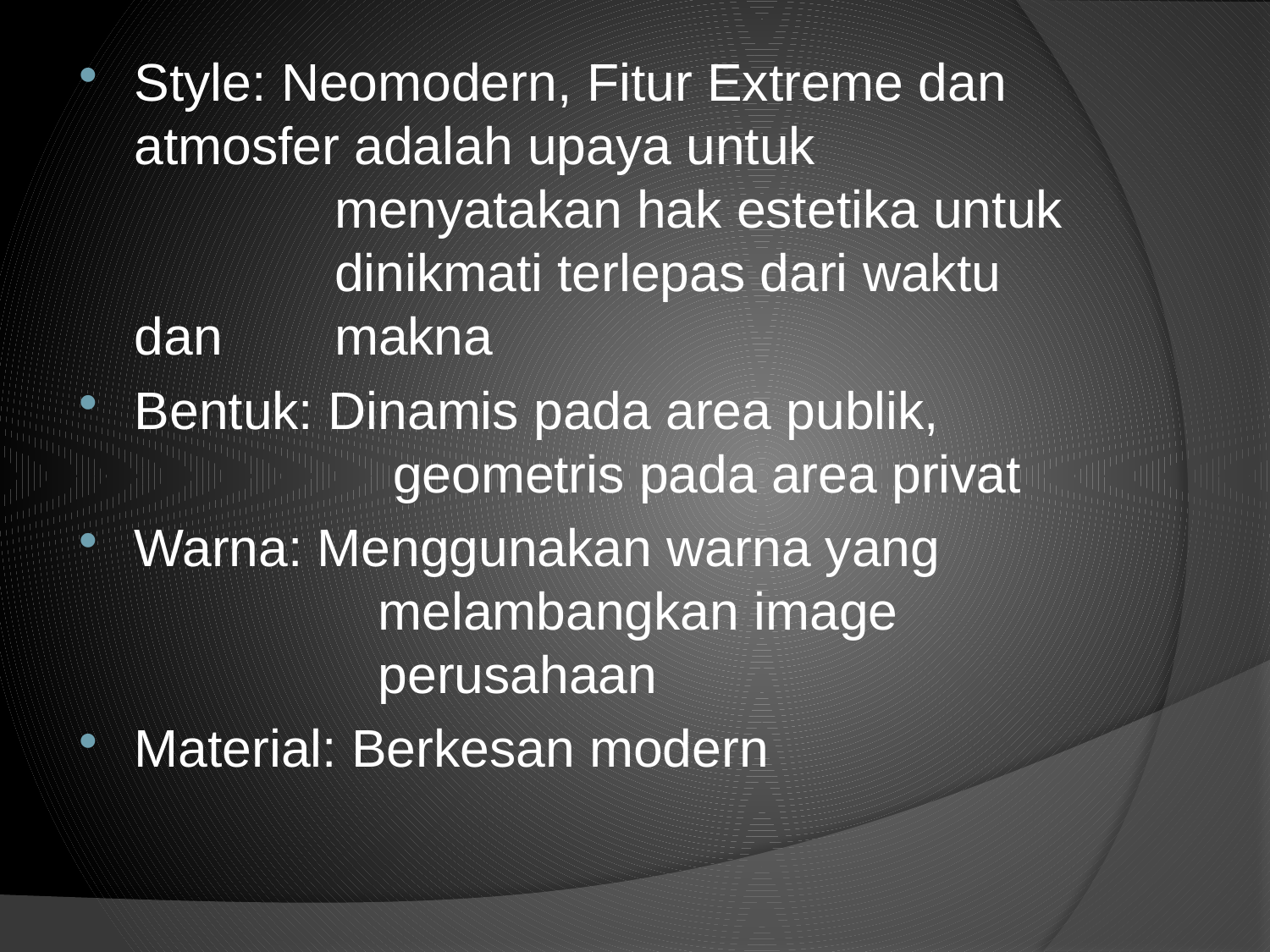

Style: Neomodern, Fitur Extreme dan 	     atmosfer adalah upaya untuk                 	     menyatakan hak estetika untuk 	     dinikmati terlepas dari waktu dan 	     makna
Bentuk: Dinamis pada area publik, 		         geometris pada area privat
Warna: Menggunakan warna yang 		        melambangkan image 		        perusahaan
Material: Berkesan modern